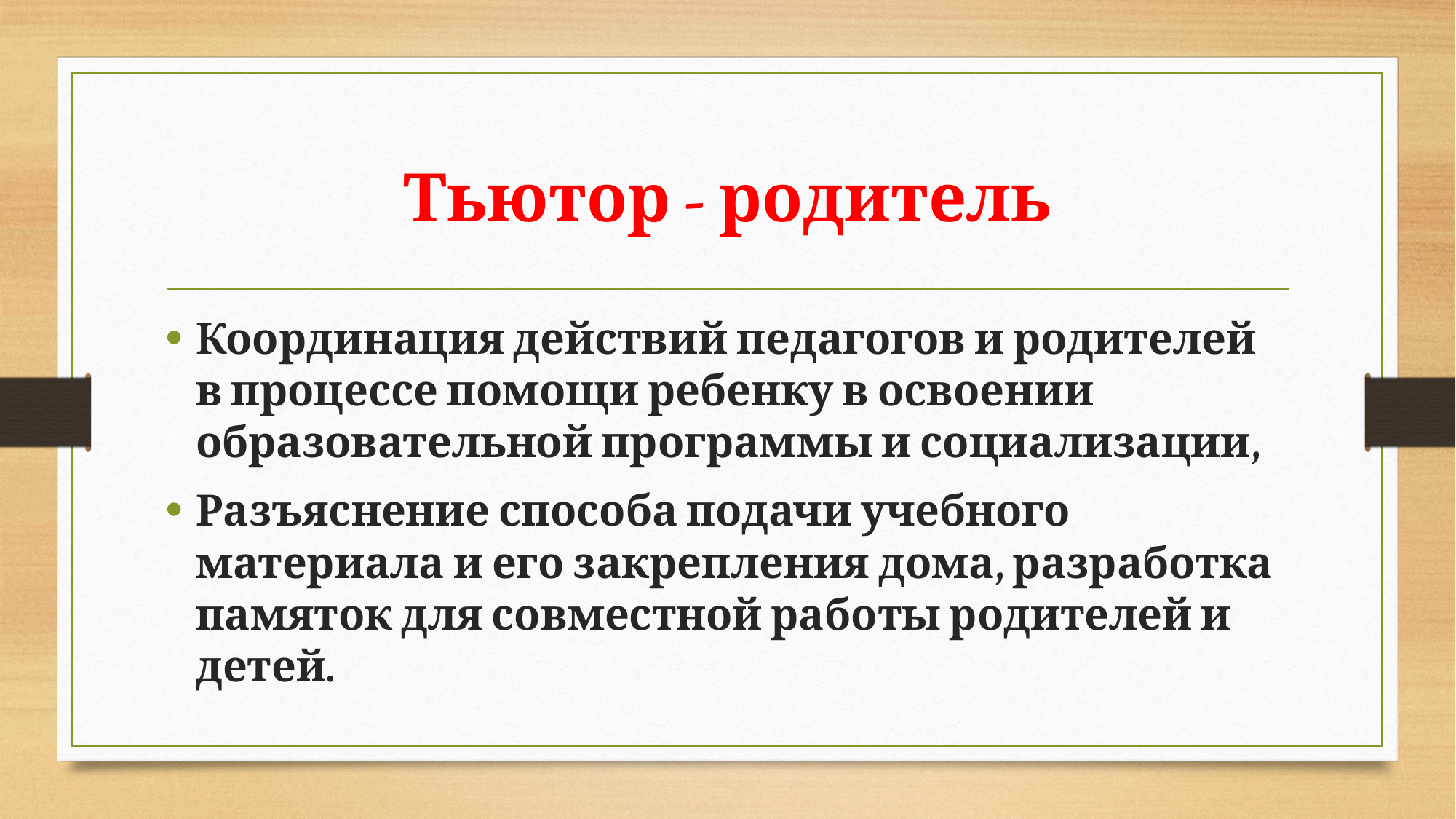

# Тьютор - родитель
Координация действий педагогов и родителей в процессе помощи ребенку в освоении образовательной программы и социализации,
Разъяснение способа подачи учебного материала и его закрепления дома, разработка памяток для совместной работы родителей и детей.